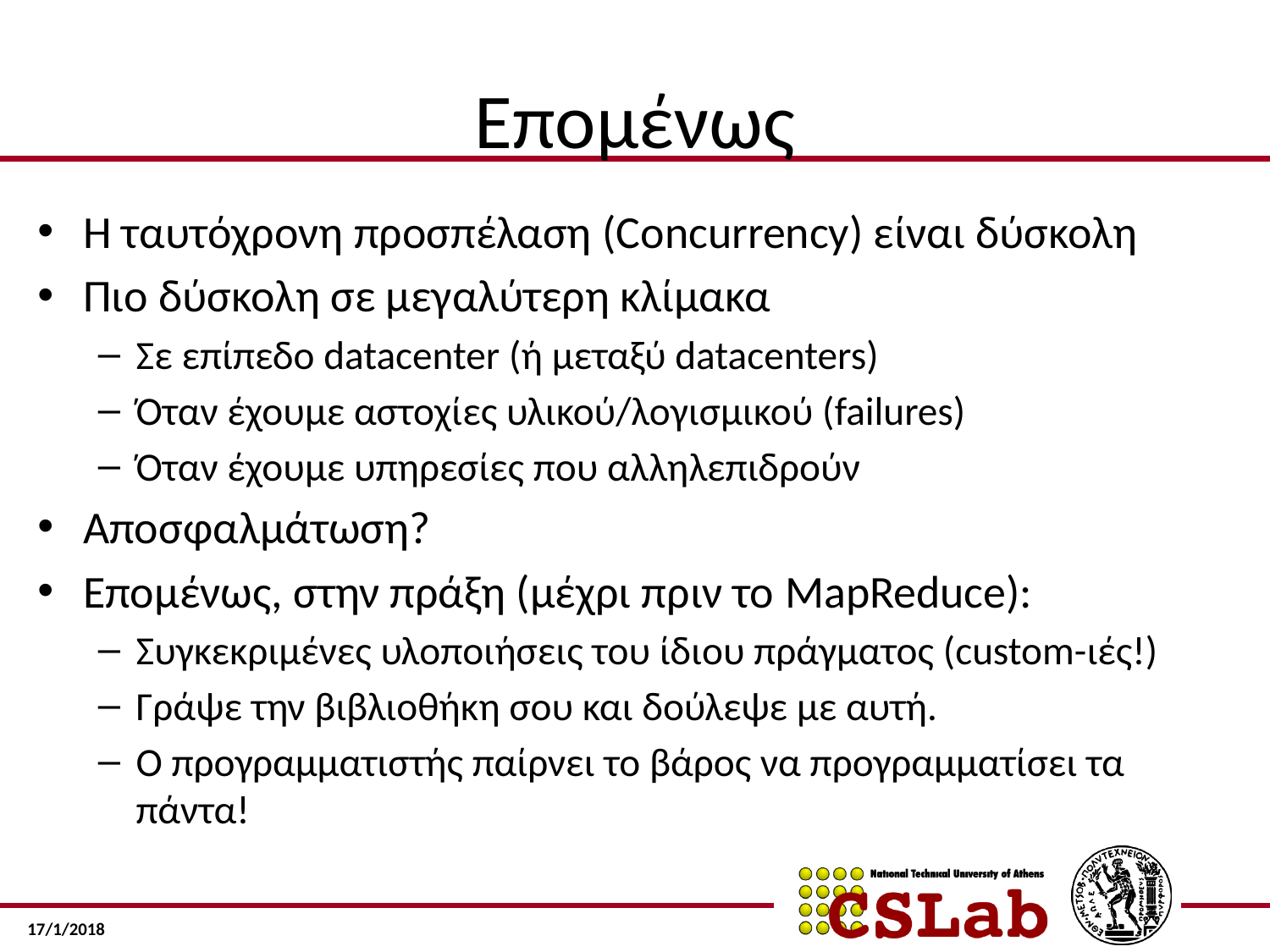

# Επομένως
Η ταυτόχρονη προσπέλαση (Concurrency) είναι δύσκολη
Πιο δύσκολη σε μεγαλύτερη κλίμακα
Σε επίπεδο datacenter (ή μεταξύ datacenters)
Όταν έχουμε αστοχίες υλικού/λογισμικού (failures)
Όταν έχουμε υπηρεσίες που αλληλεπιδρούν
Αποσφαλμάτωση?
Επομένως, στην πράξη (μέχρι πριν το MapReduce):
Συγκεκριμένες υλοποιήσεις του ίδιου πράγματος (custom-ιές!)
Γράψε την βιβλιοθήκη σου και δούλεψε με αυτή.
Ο προγραμματιστής παίρνει το βάρος να προγραμματίσει τα πάντα!